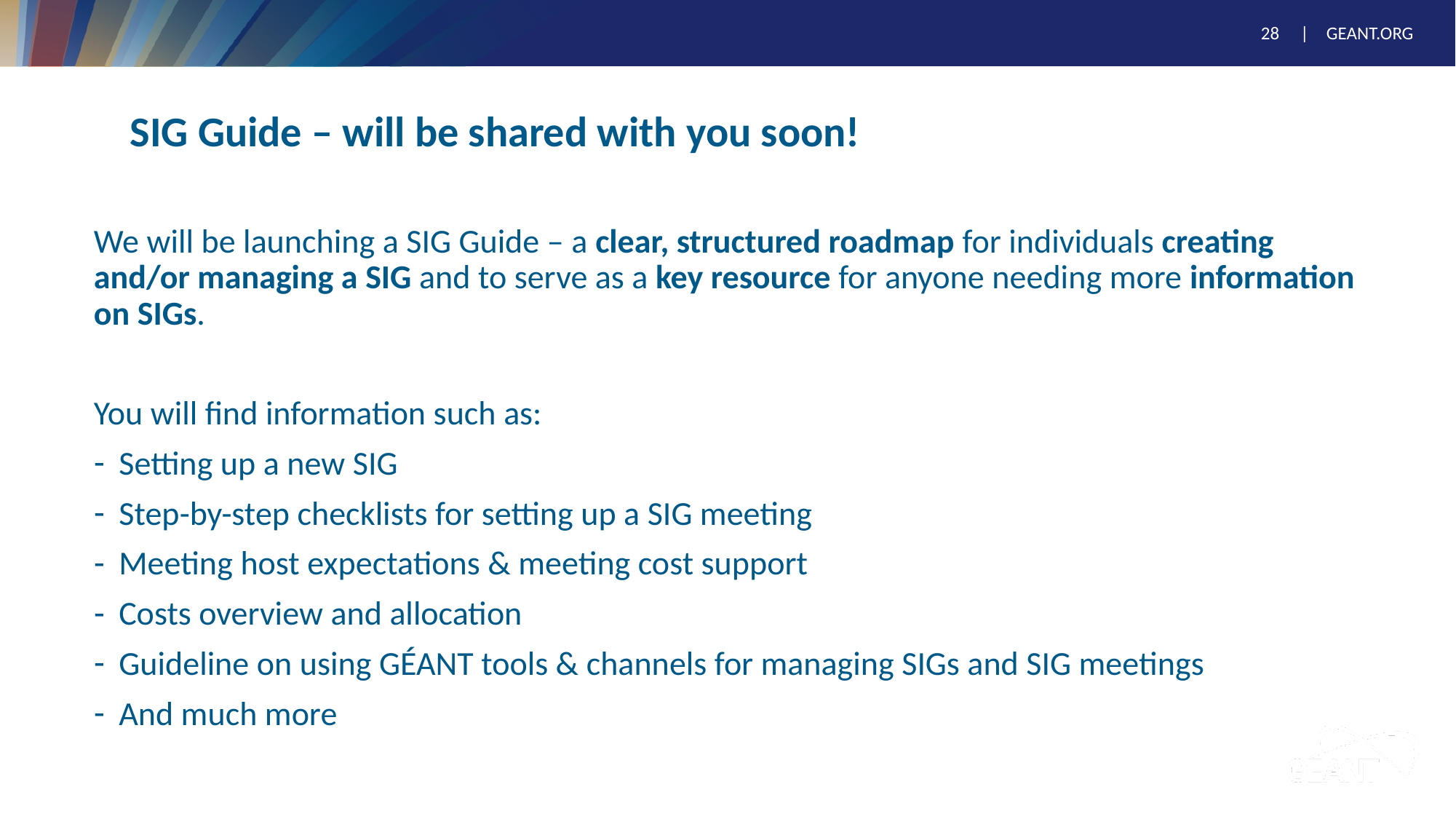

# SIG Guide – will be shared with you soon!
We will be launching a SIG Guide – a clear, structured roadmap for individuals creating and/or managing a SIG and to serve as a key resource for anyone needing more information on SIGs.

You will find information such as:
Setting up a new SIG
Step-by-step checklists for setting up a SIG meeting
Meeting host expectations & meeting cost support
Costs overview and allocation
Guideline on using GÉANT tools & channels for managing SIGs and SIG meetings
And much more